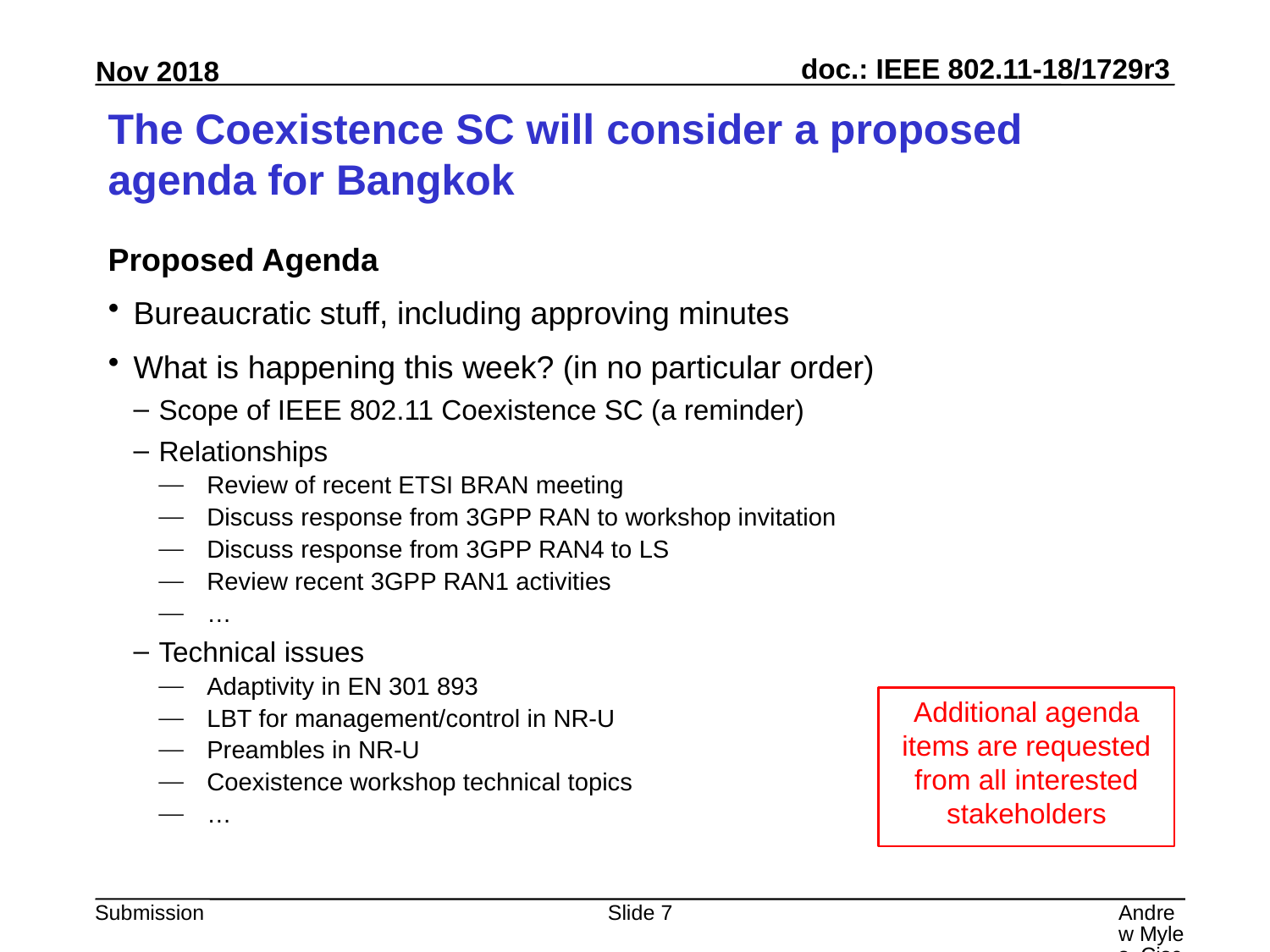

# The Coexistence SC will consider a proposed agenda for Bangkok
Proposed Agenda
Bureaucratic stuff, including approving minutes
What is happening this week? (in no particular order)
Scope of IEEE 802.11 Coexistence SC (a reminder)
Relationships
Review of recent ETSI BRAN meeting
Discuss response from 3GPP RAN to workshop invitation
Discuss response from 3GPP RAN4 to LS
Review recent 3GPP RAN1 activities
…
Technical issues
Adaptivity in EN 301 893
LBT for management/control in NR-U
Preambles in NR-U
Coexistence workshop technical topics
…
Additional agenda items are requested from all interested stakeholders
Slide 7
Andrew Myles, Cisco